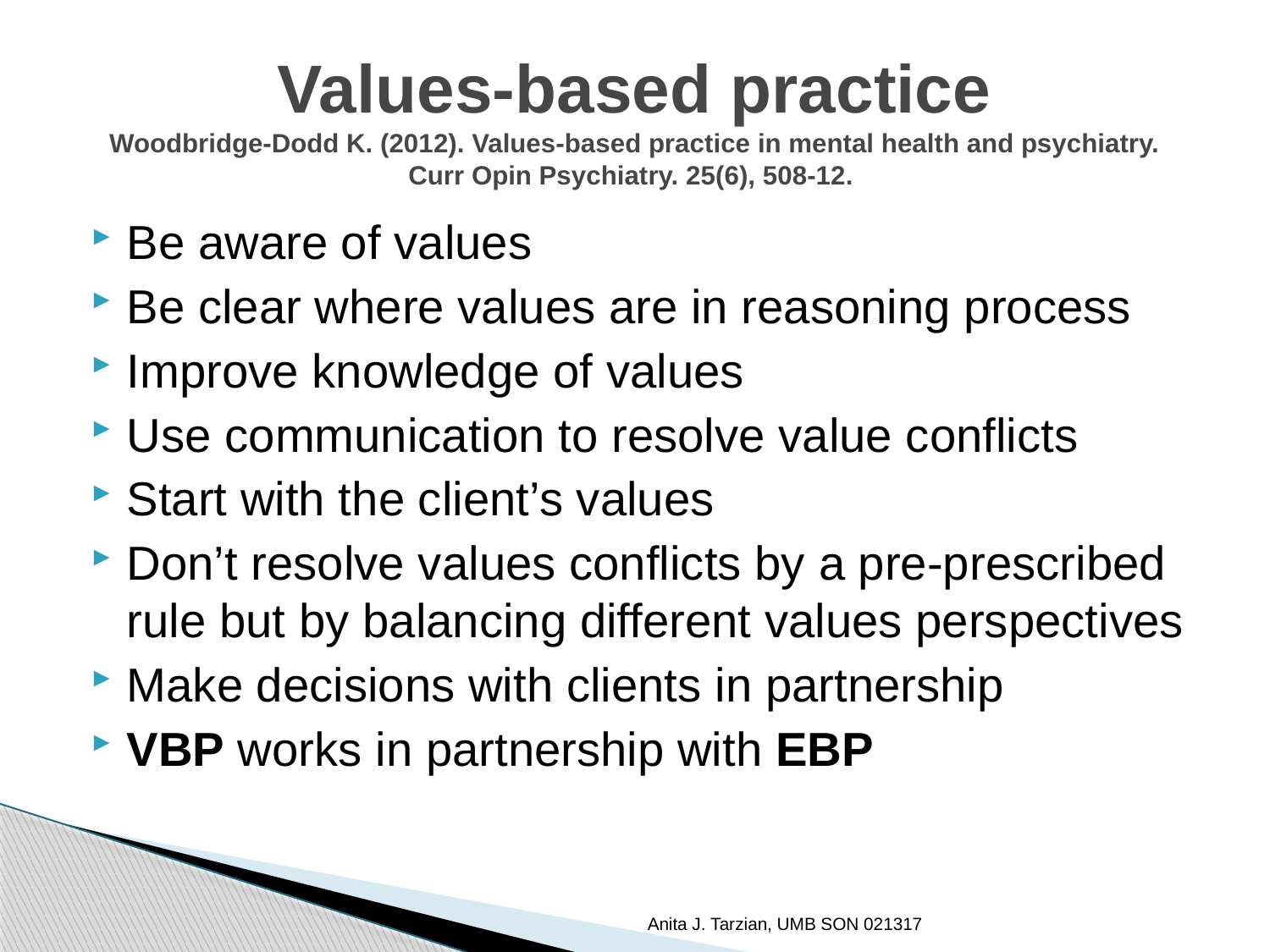

# Values-based practice Woodbridge-Dodd K. (2012). Values-based practice in mental health and psychiatry. Curr Opin Psychiatry. 25(6), 508-12.
Be aware of values
Be clear where values are in reasoning process
Improve knowledge of values
Use communication to resolve value conflicts
Start with the client’s values
Don’t resolve values conflicts by a pre-prescribed rule but by balancing different values perspectives
Make decisions with clients in partnership
VBP works in partnership with EBP
Anita J. Tarzian, UMB SON 021317